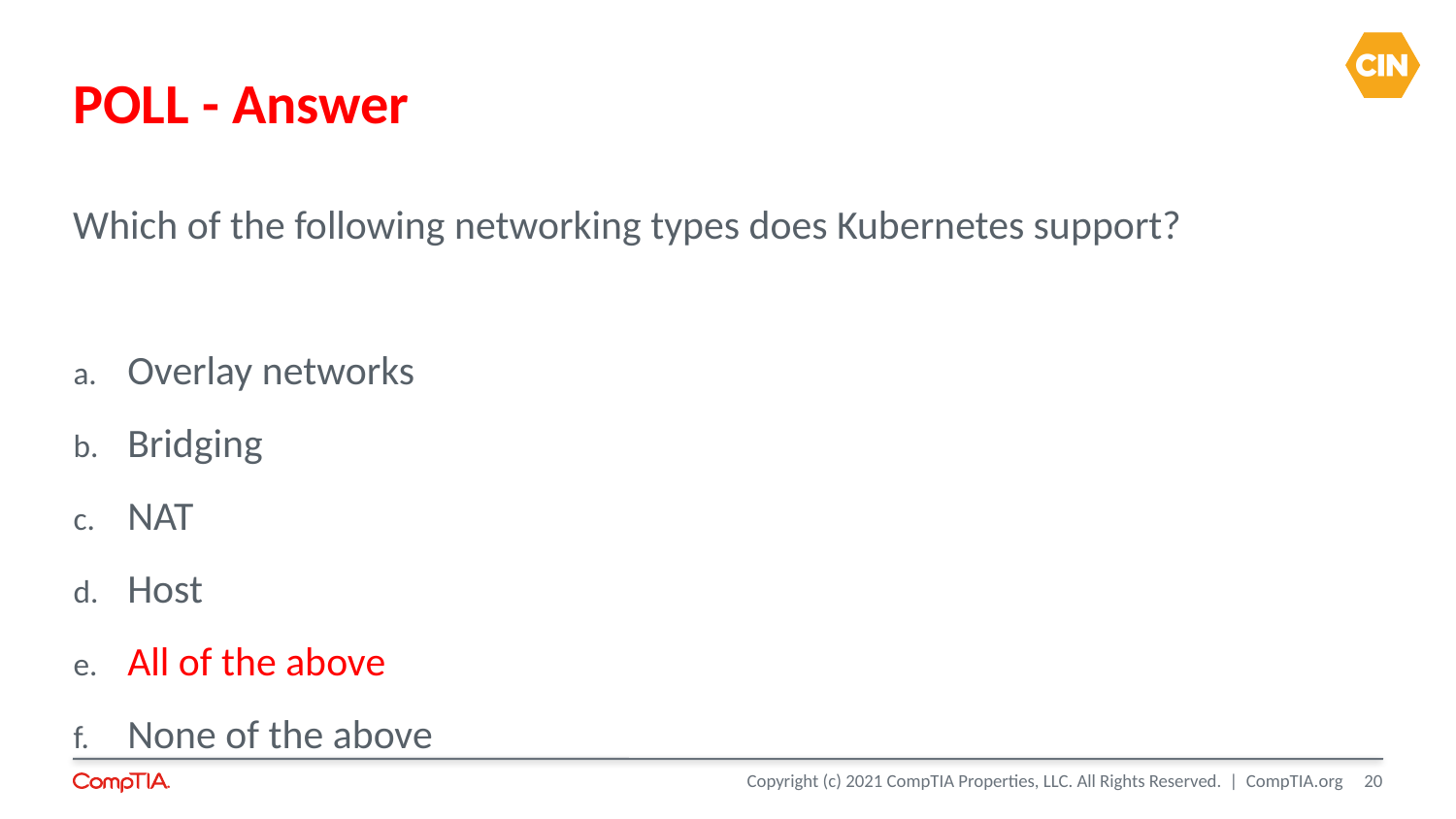

POLL - Answer
Which of the following networking types does Kubernetes support?

Overlay networks
Bridging
NAT
Host
All of the above
None of the above

20